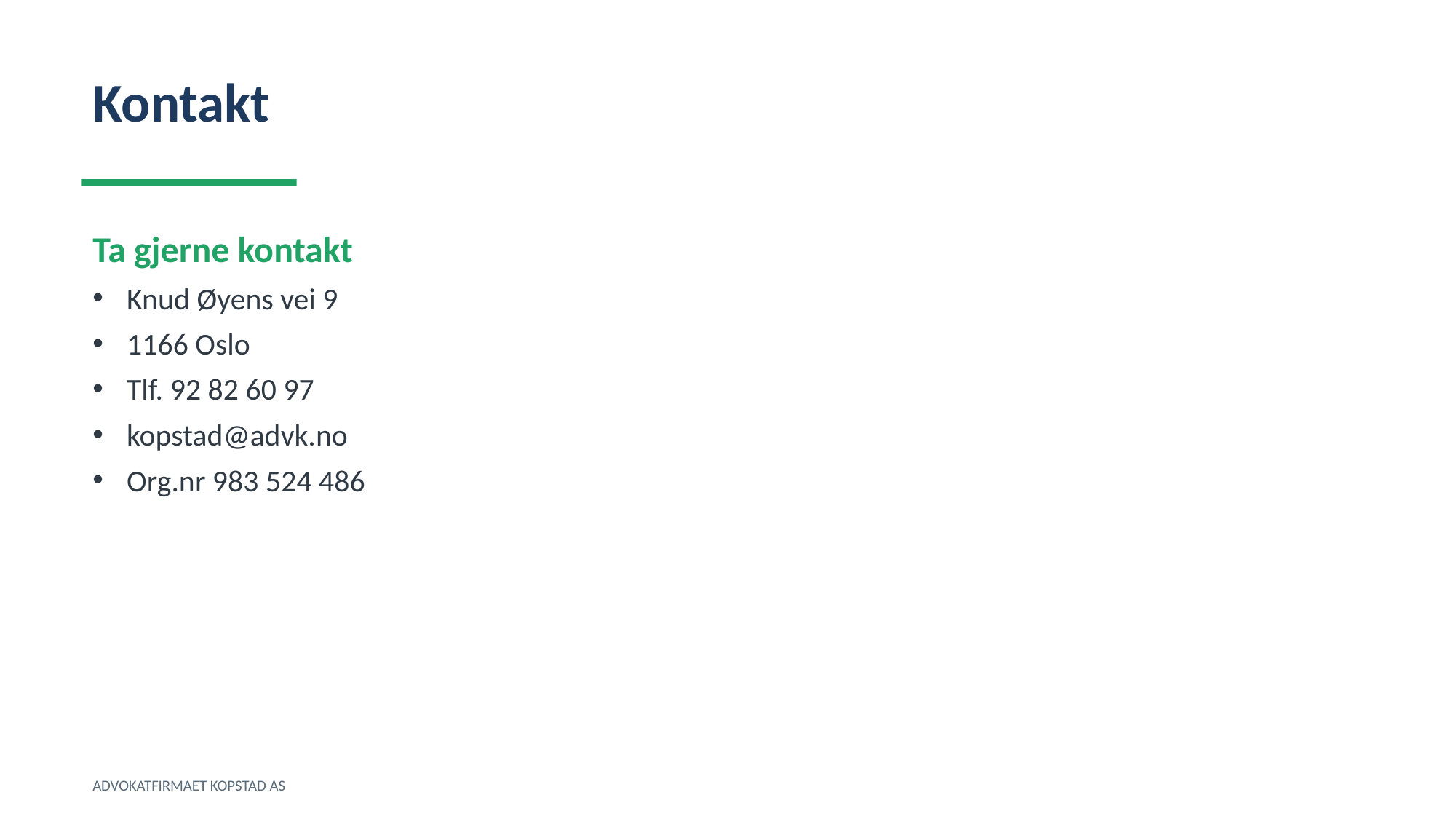

Kontakt

Ta gjerne kontakt
Knud Øyens vei 9
1166 Oslo
Tlf. 92 82 60 97
kopstad@advk.no
Org.nr 983 524 486
ADVOKATFIRMAET KOPSTAD AS